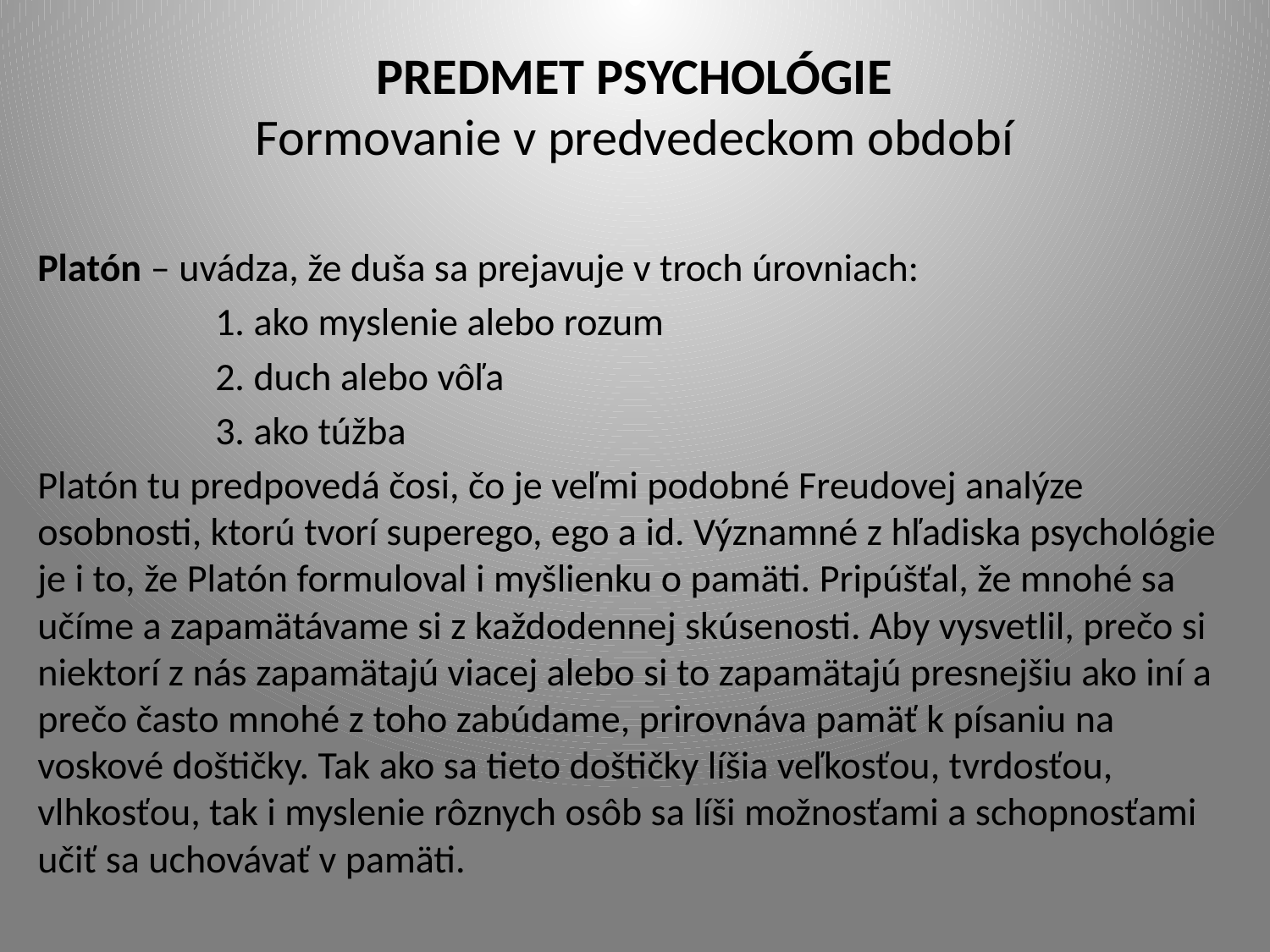

# PREDMET PSYCHOLÓGIE Formovanie v predvedeckom období
Platón – uvádza, že duša sa prejavuje v troch úrovniach:
                    1. ako myslenie alebo rozum
                    2. duch alebo vôľa
                    3. ako túžba
Platón tu predpovedá čosi, čo je veľmi podobné Freudovej analýze osobnosti, ktorú tvorí superego, ego a id. Významné z hľadiska psychológie je i to, že Platón formuloval i myšlienku o pamäti. Pripúšťal, že mnohé sa učíme a zapamätávame si z každodennej skúsenosti. Aby vysvetlil, prečo si niektorí z nás zapamätajú viacej alebo si to zapamätajú presnejšiu ako iní a prečo často mnohé z toho zabúdame, prirovnáva pamäť k písaniu na voskové doštičky. Tak ako sa tieto doštičky líšia veľkosťou, tvrdosťou, vlhkosťou, tak i myslenie rôznych osôb sa líši možnosťami a schopnosťami učiť sa uchovávať v pamäti.